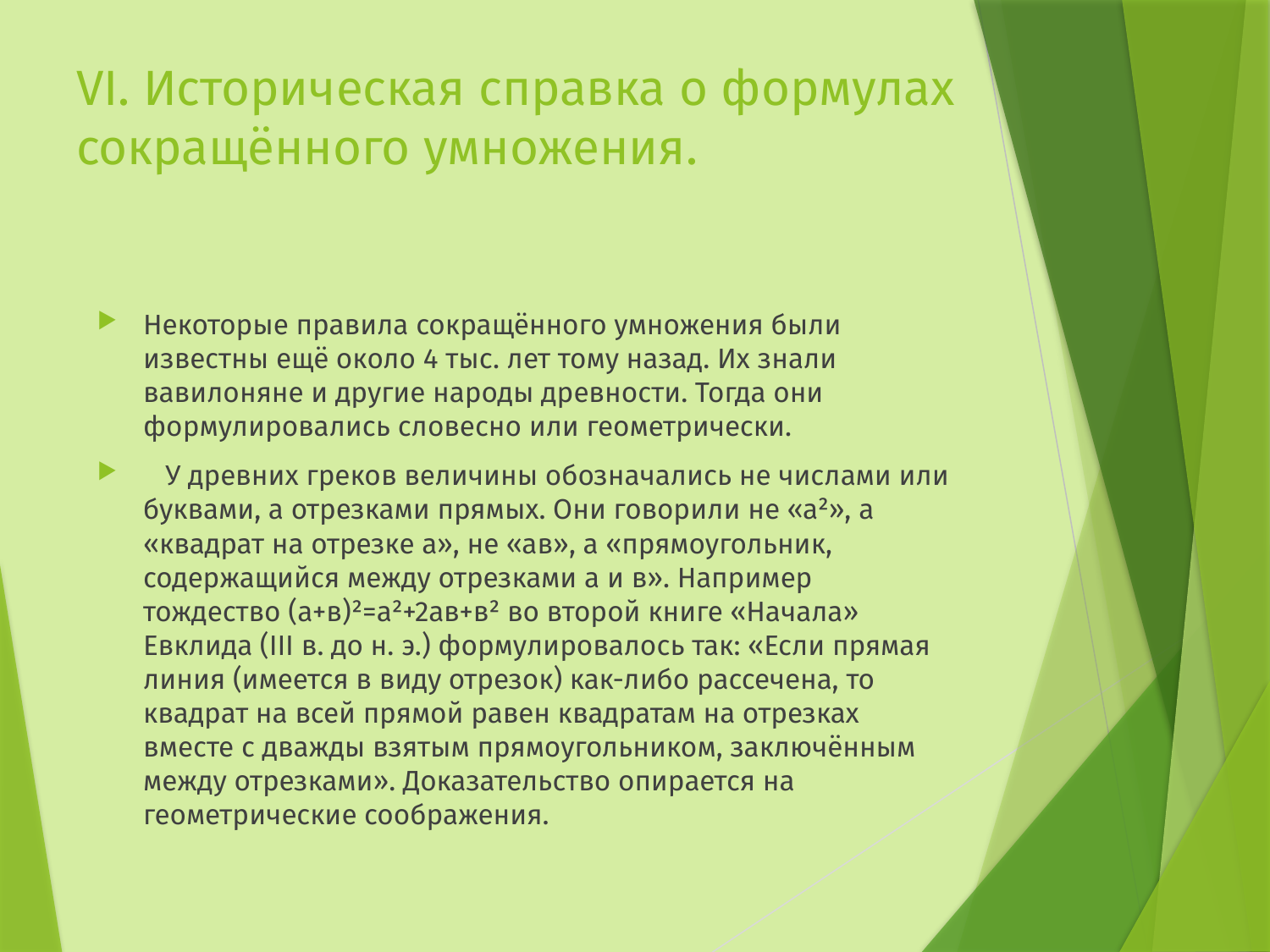

# VI. Историческая справка о формулах сокращённого умножения.
Некоторые правила сокращённого умножения были известны ещё около 4 тыс. лет тому назад. Их знали вавилоняне и другие народы древности. Тогда они формулировались словесно или геометрически.
   У древних греков величины обозначались не числами или буквами, а отрезками прямых. Они говорили не «а²», а «квадрат на отрезке а», не «ав», а «прямоугольник, содержащийся между отрезками а и в». Например тождество (а+в)²=а²+2ав+в² во второй книге «Начала» Евклида (III в. до н. э.) формулировалось так: «Если прямая линия (имеется в виду отрезок) как-либо рассечена, то квадрат на всей прямой равен квадратам на отрезках вместе с дважды взятым прямоугольником, заключённым между отрезками». Доказательство опирается на геометрические соображения.